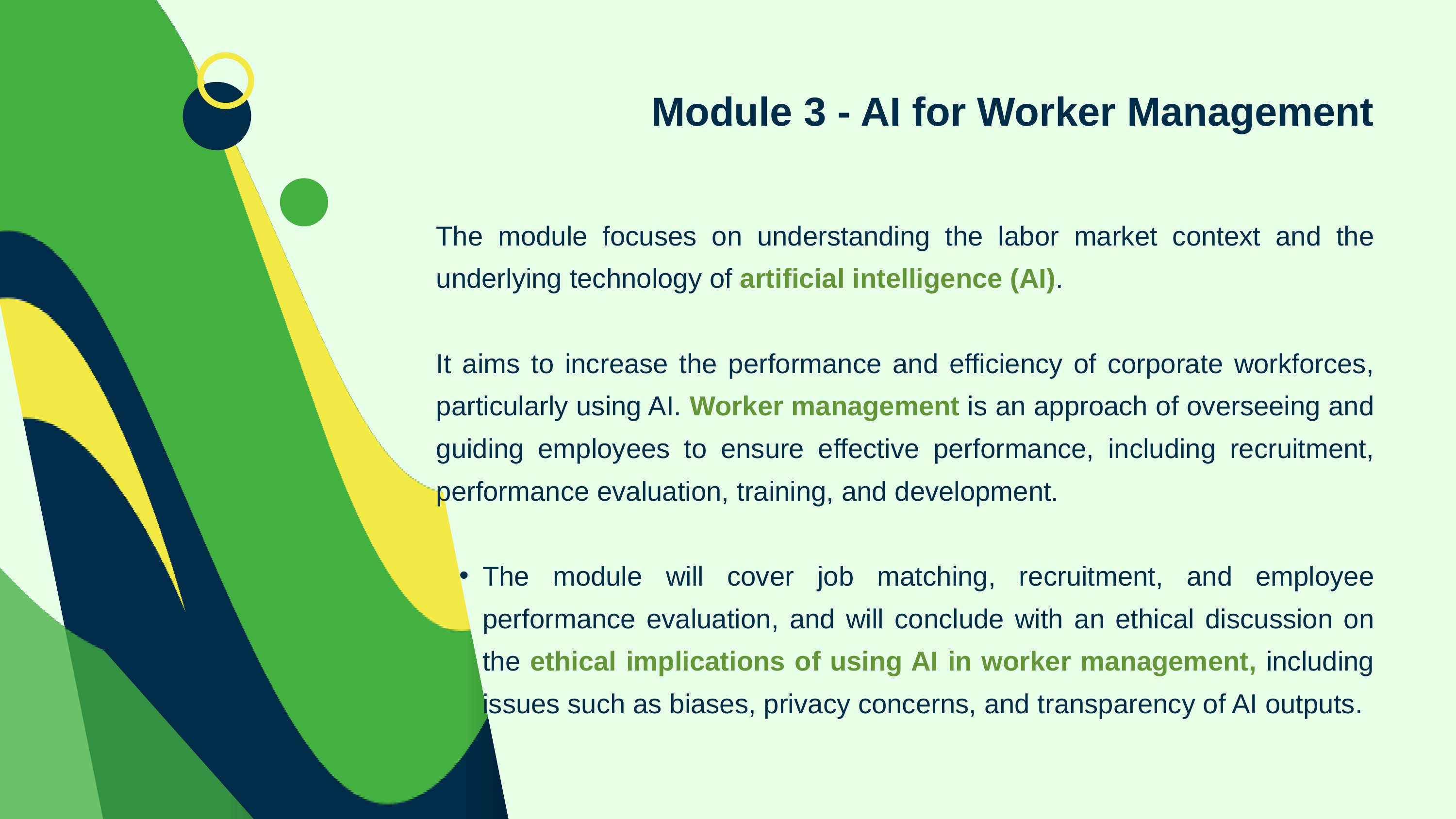

Module 3 - AI for Worker Management

The module focuses on understanding the labor market context and the underlying technology of artificial intelligence (AI).

It aims to increase the performance and efficiency of corporate workforces, particularly using AI. Worker management is an approach of overseeing and guiding employees to ensure effective performance, including recruitment, performance evaluation, training, and development.

The module will cover job matching, recruitment, and employee performance evaluation, and will conclude with an ethical discussion on the ethical implications of using AI in worker management, including issues such as biases, privacy concerns, and transparency of AI outputs.